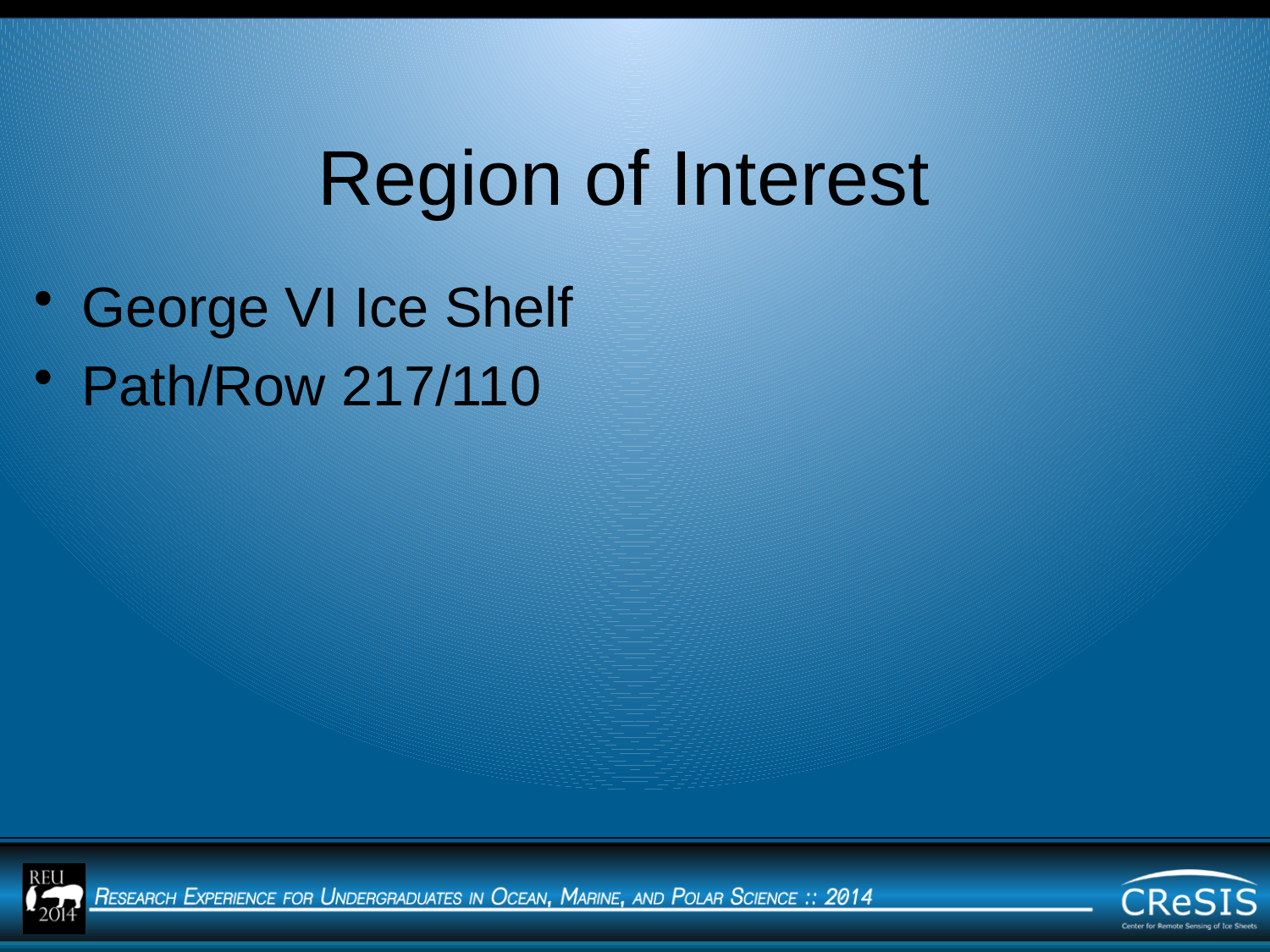

# Region of Interest
George VI Ice Shelf
Path/Row 217/110